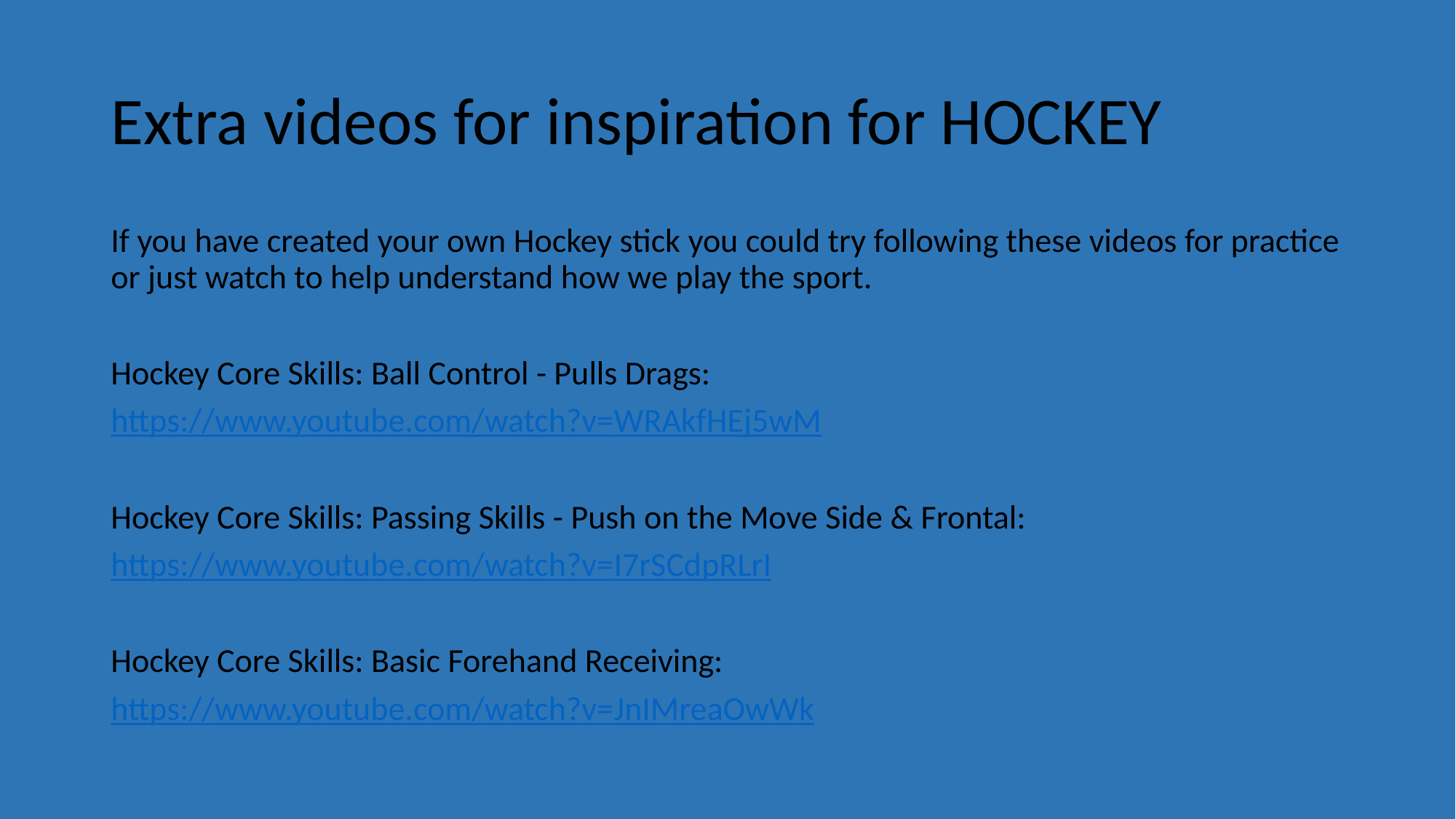

# Extra videos for inspiration for HOCKEY
If you have created your own Hockey stick you could try following these videos for practice or just watch to help understand how we play the sport.

Hockey Core Skills: Ball Control - Pulls Drags:
https://www.youtube.com/watch?v=WRAkfHEj5wM

Hockey Core Skills: Passing Skills - Push on the Move Side & Frontal:
https://www.youtube.com/watch?v=I7rSCdpRLrI

Hockey Core Skills: Basic Forehand Receiving:
https://www.youtube.com/watch?v=JnIMreaOwWk